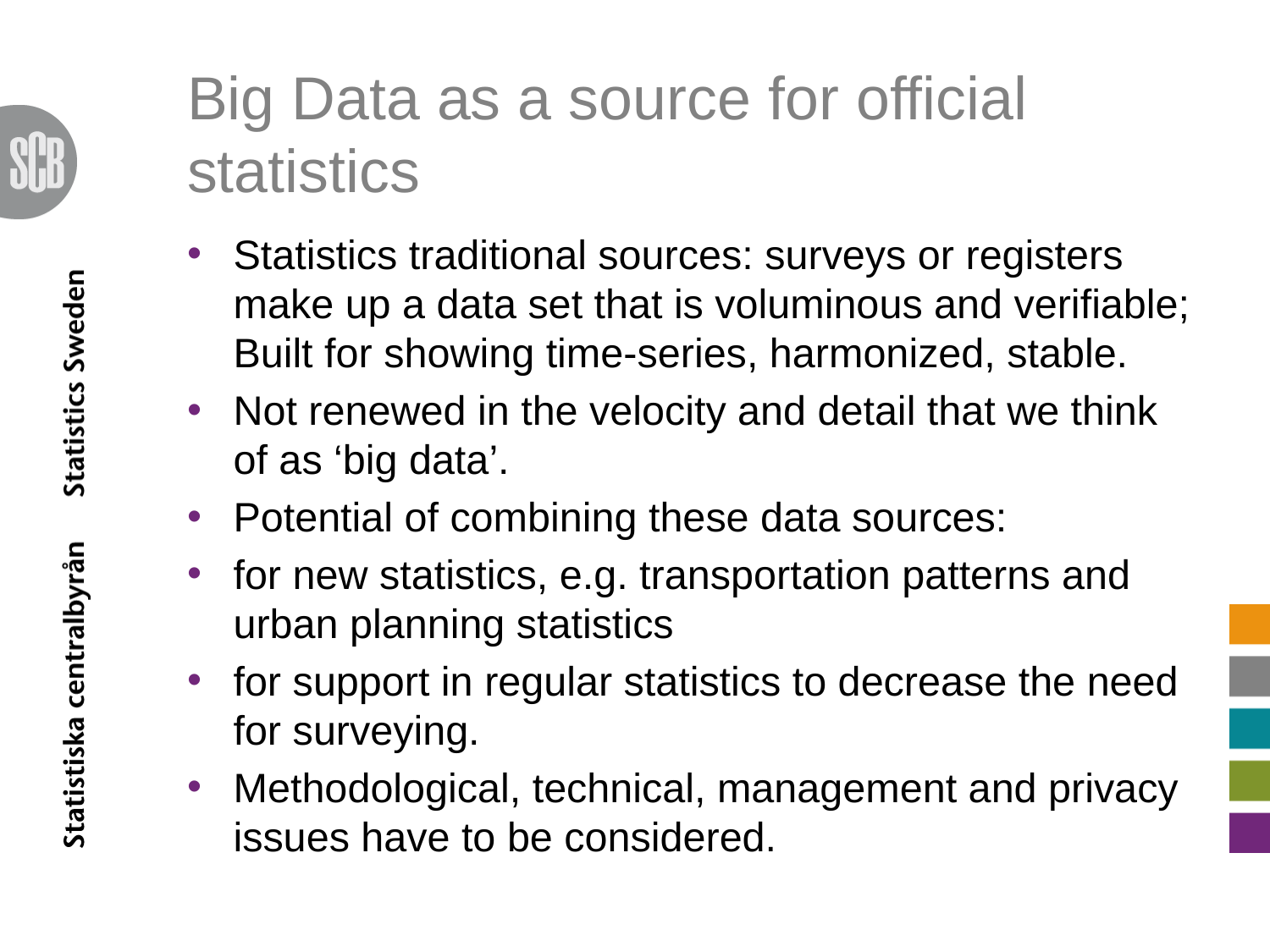

# Big Data as a source for official statistics
Statistics traditional sources: surveys or registers make up a data set that is voluminous and verifiable; Built for showing time-series, harmonized, stable.
Not renewed in the velocity and detail that we think of as ‘big data’.
Potential of combining these data sources:
for new statistics, e.g. transportation patterns and urban planning statistics
for support in regular statistics to decrease the need for surveying.
Methodological, technical, management and privacy issues have to be considered.